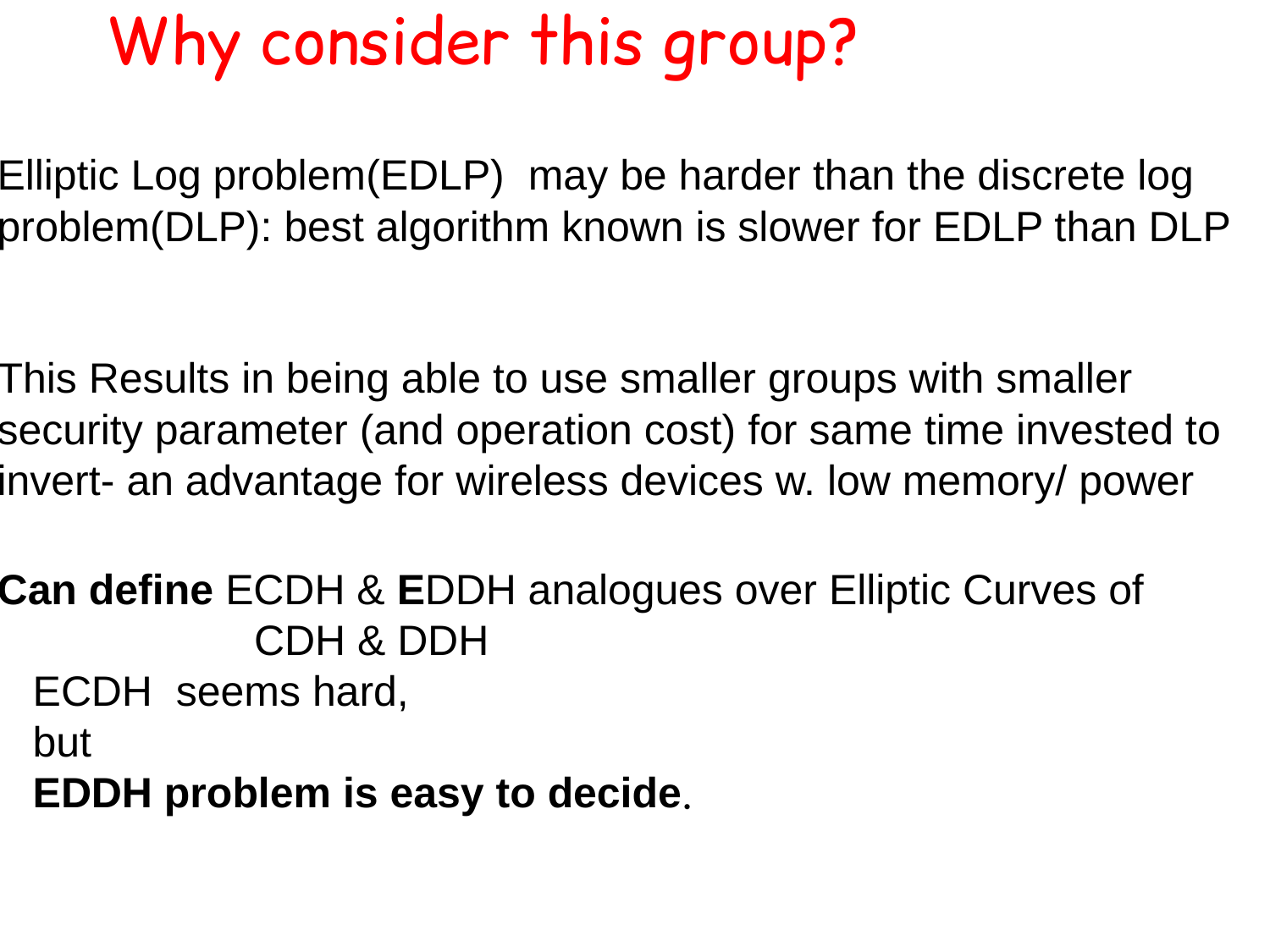

# Why consider this group?
Elliptic Log problem(EDLP)  may be harder than the discrete log problem(DLP): best algorithm known is slower for EDLP than DLP

This Results in being able to use smaller groups with smaller security parameter (and operation cost) for same time invested to invert- an advantage for wireless devices w. low memory/ power

Can define ECDH & EDDH analogues over Elliptic Curves of     	           CDH & DDH
   ECDH  seems hard,
   but
   EDDH problem is easy to decide.